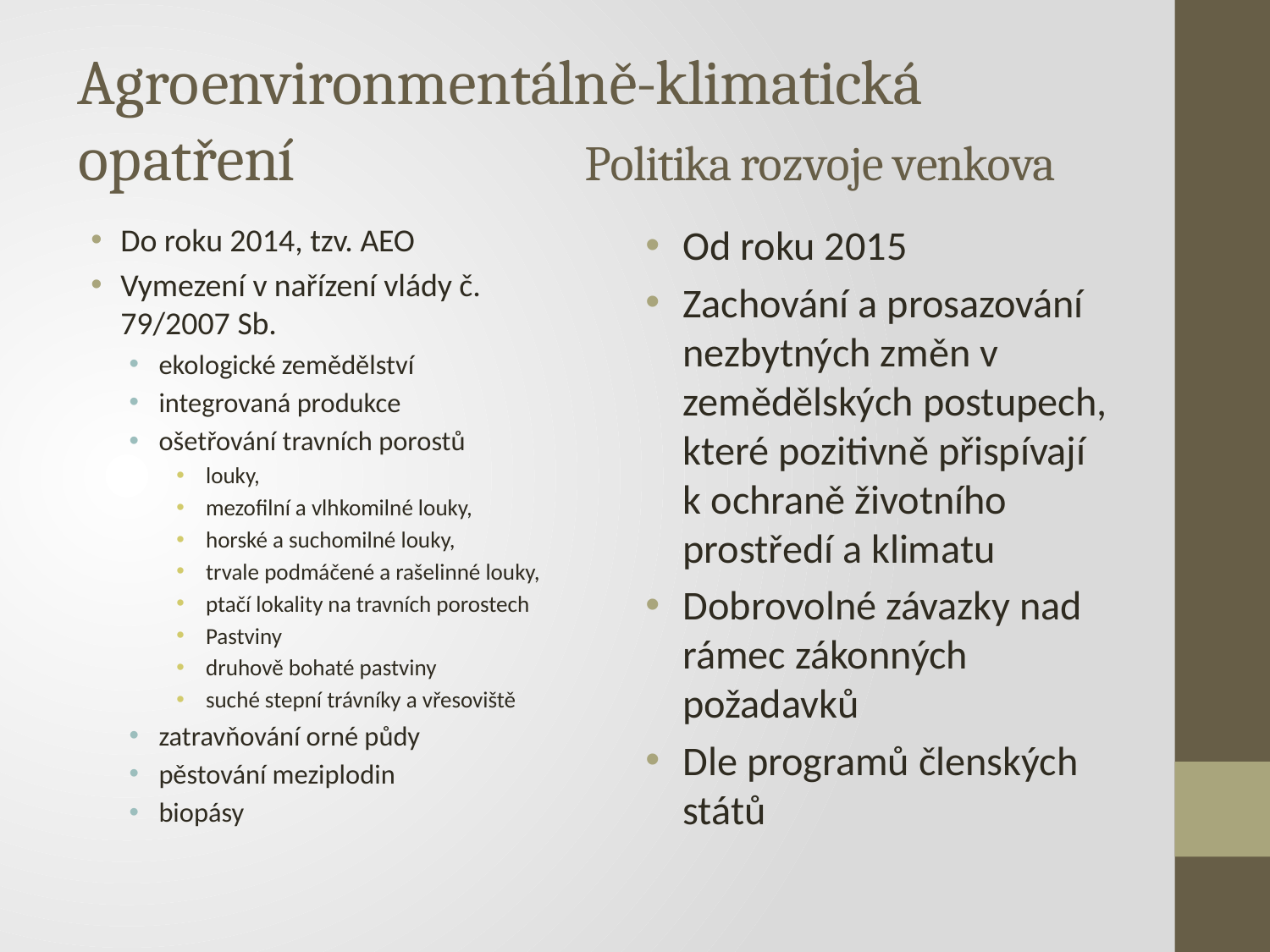

# Agroenvironmentálně-klimatická opatření 			Politika rozvoje venkova
Do roku 2014, tzv. AEO
Vymezení v nařízení vlády č. 79/2007 Sb.
ekologické zemědělství
integrovaná produkce
ošetřování travních porostů
louky,
mezofilní a vlhkomilné louky,
horské a suchomilné louky,
trvale podmáčené a rašelinné louky,
ptačí lokality na travních porostech
Pastviny
druhově bohaté pastviny
suché stepní trávníky a vřesoviště
zatravňování orné půdy
pěstování meziplodin
biopásy

Od roku 2015
Zachování a prosazování nezbytných změn v zemědělských postupech, které pozitivně přispívají k ochraně životního prostředí a klimatu
Dobrovolné závazky nad rámec zákonných požadavků
Dle programů členských států